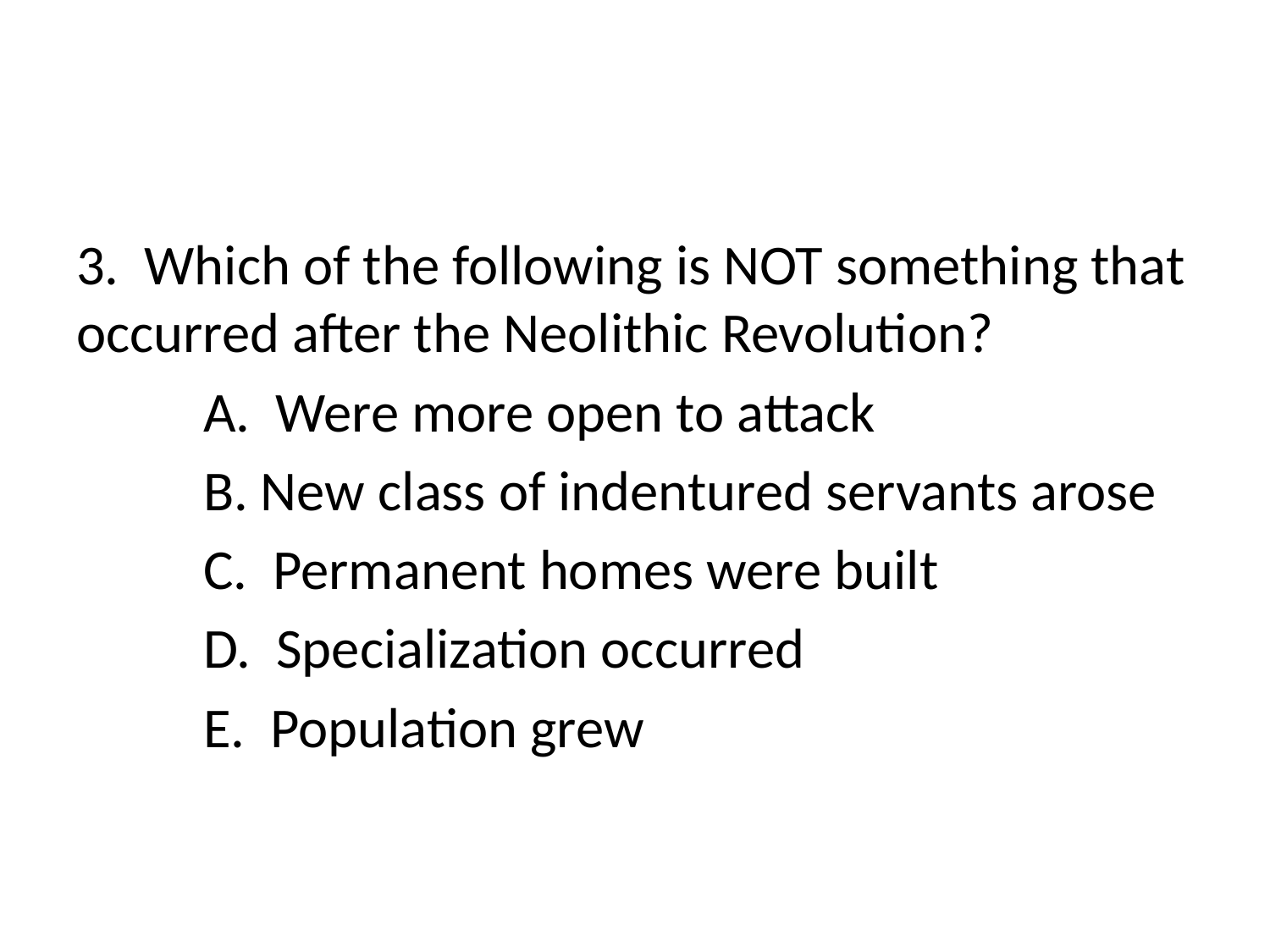

#
3.  Which of the following is NOT something that occurred after the Neolithic Revolution?
	A.  Were more open to attack
	B. New class of indentured servants arose
	C.  Permanent homes were built
	D.  Specialization occurred
	E.  Population grew